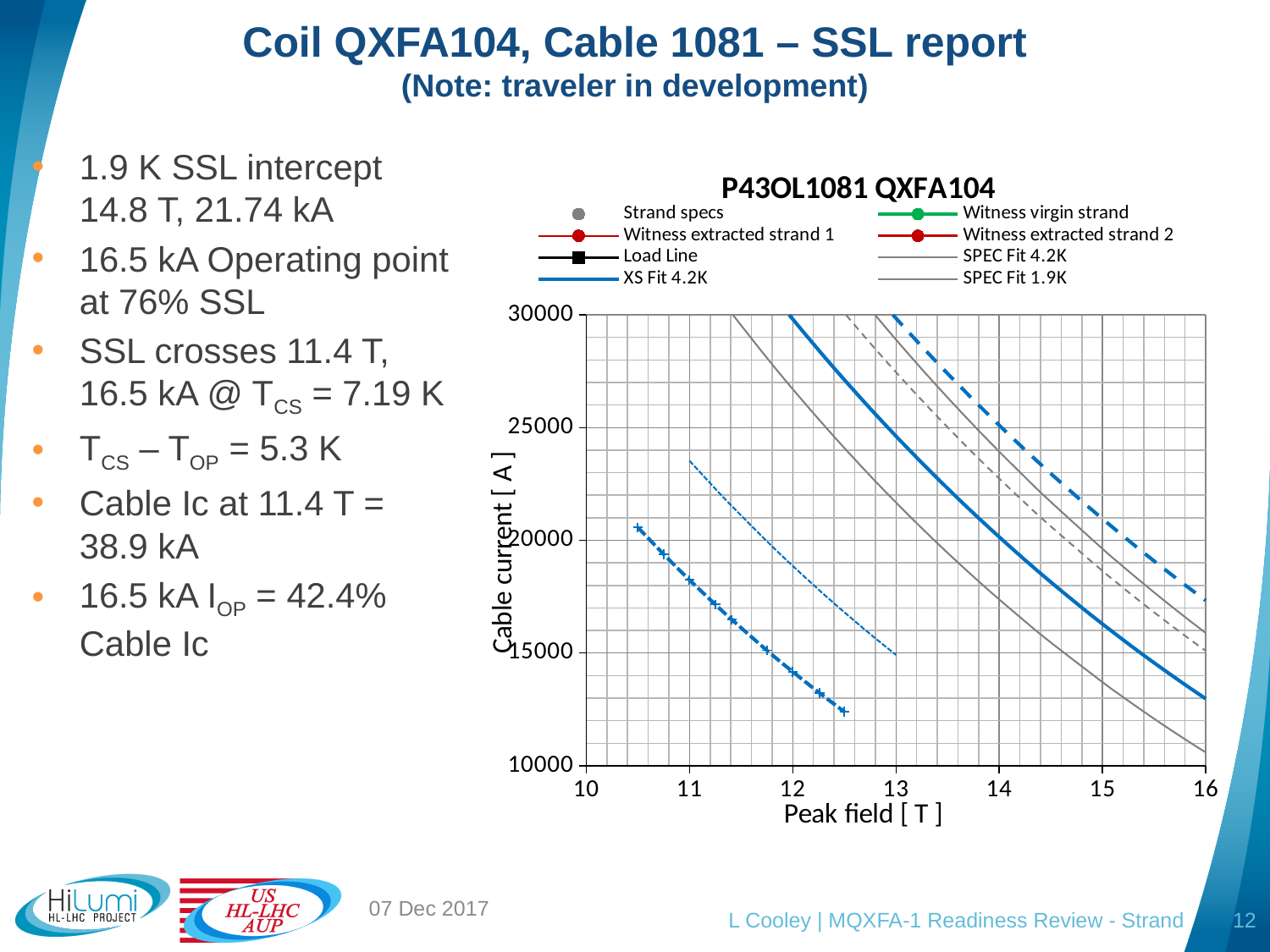

# Coil QXFA104, Cable 1081 – SSL report (Note: traveler in development)

### Chart:

| Category | Strand specs |  |  |  |  |  | XS Fit 4.2K |  |  | Cable 1.9K (-7.28%) | OP (7.188K) | 108% OP (6.188K) |
|---|---|---|---|---|---|---|---|---|---|---|---|---|
1.9 K SSL intercept  14.8 T, 21.74 kA
16.5 kA Operating point at 76% SSL
SSL crosses 11.4 T, 16.5 kA @ TCS = 7.19 K
TCS – TOP = 5.3 K
Cable Ic at 11.4 T = 38.9 kA
16.5 kA IOP = 42.4% Cable Ic
07 Dec 2017
L Cooley | MQXFA-1 Readiness Review - Strand
12